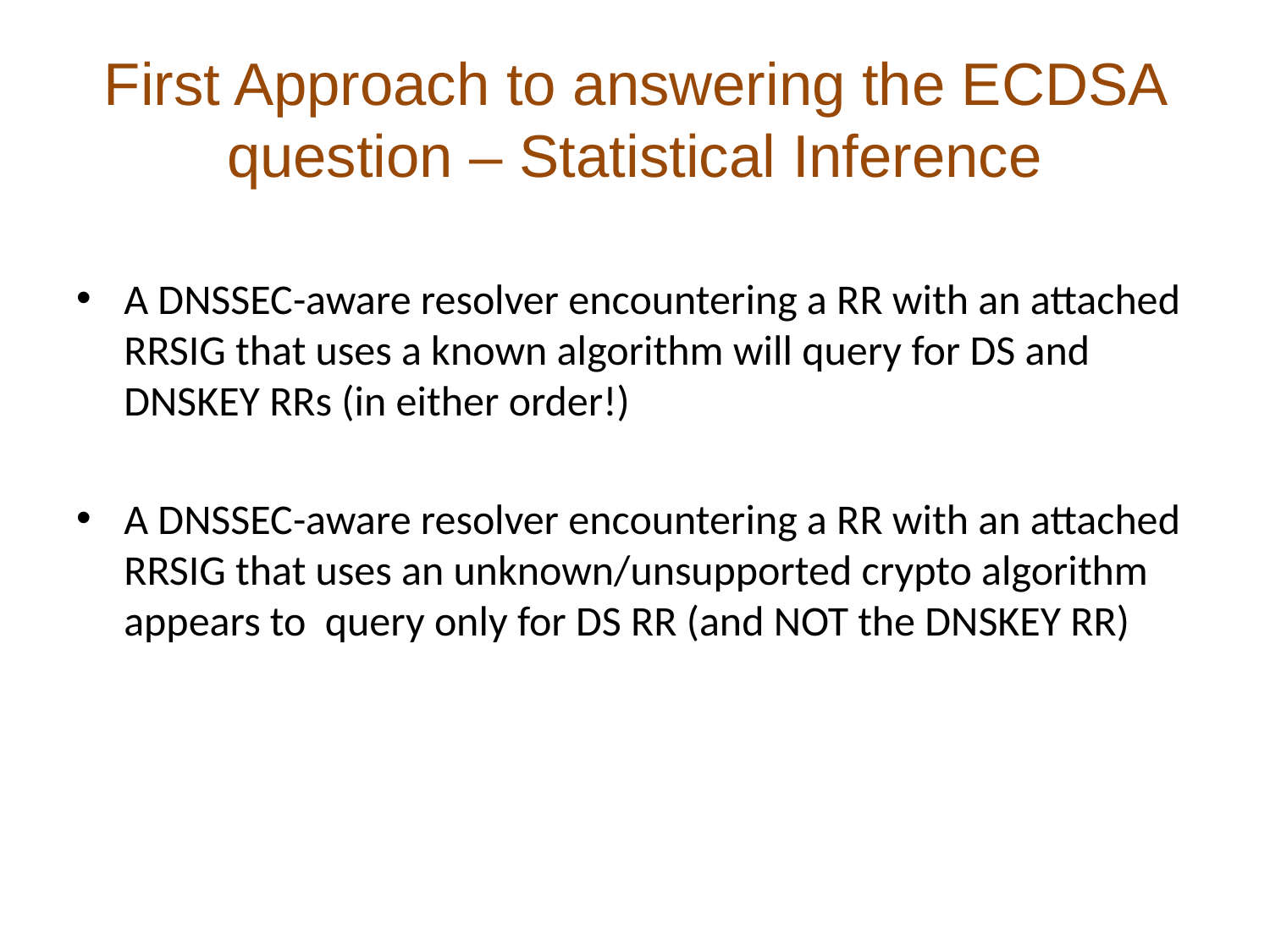

# First Approach to answering the ECDSA question – Statistical Inference
A DNSSEC-aware resolver encountering a RR with an attached RRSIG that uses a known algorithm will query for DS and DNSKEY RRs (in either order!)

A DNSSEC-aware resolver encountering a RR with an attached RRSIG that uses an unknown/unsupported crypto algorithm appears to  query only for DS RR (and NOT the DNSKEY RR)